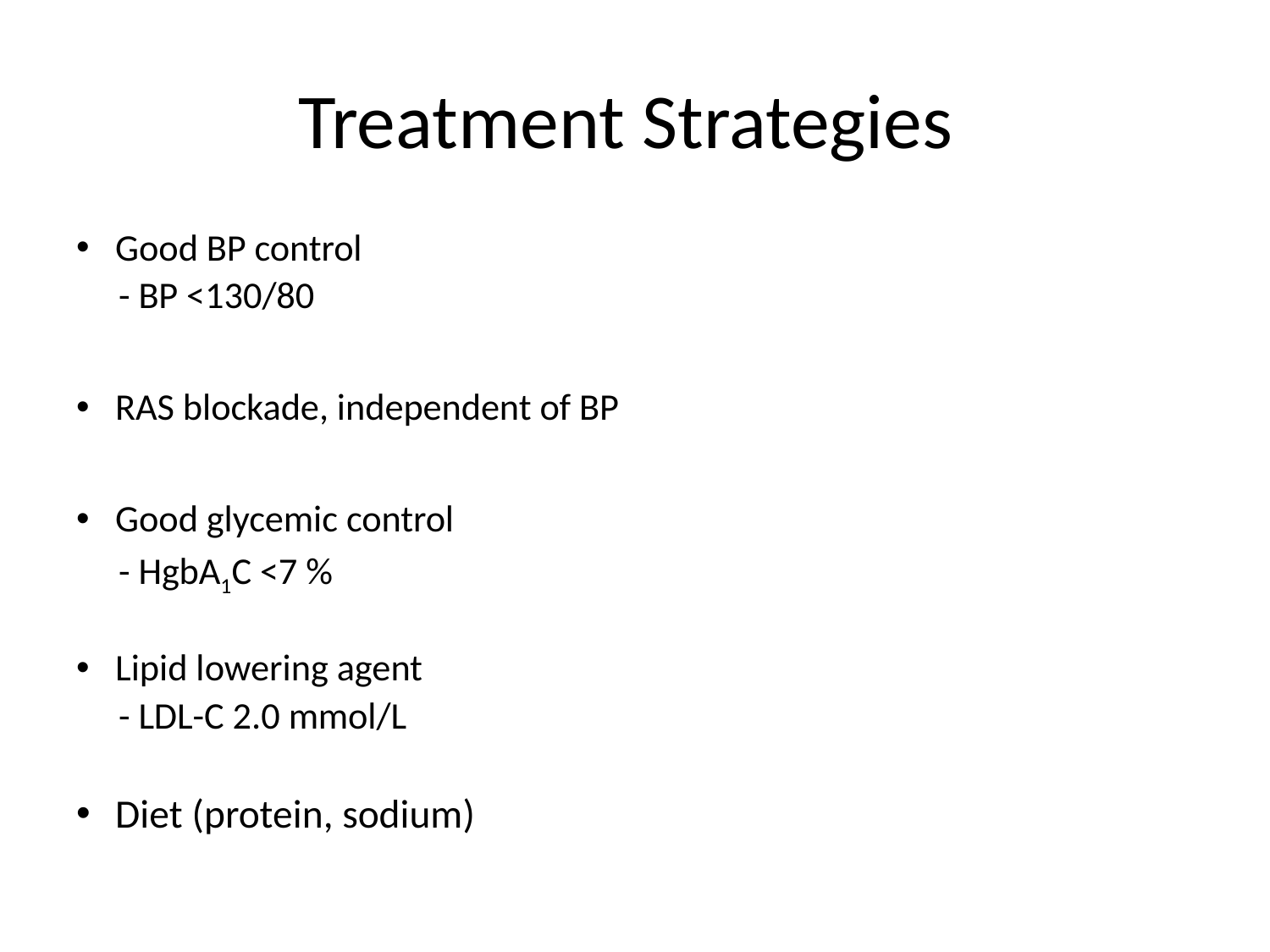

# Treatment Strategies
Good BP control
     - BP <130/80

RAS blockade, independent of BP

Good glycemic control
     - HgbA1C <7 %

Lipid lowering agent
     - LDL-C 2.0 mmol/L

Diet (protein, sodium)